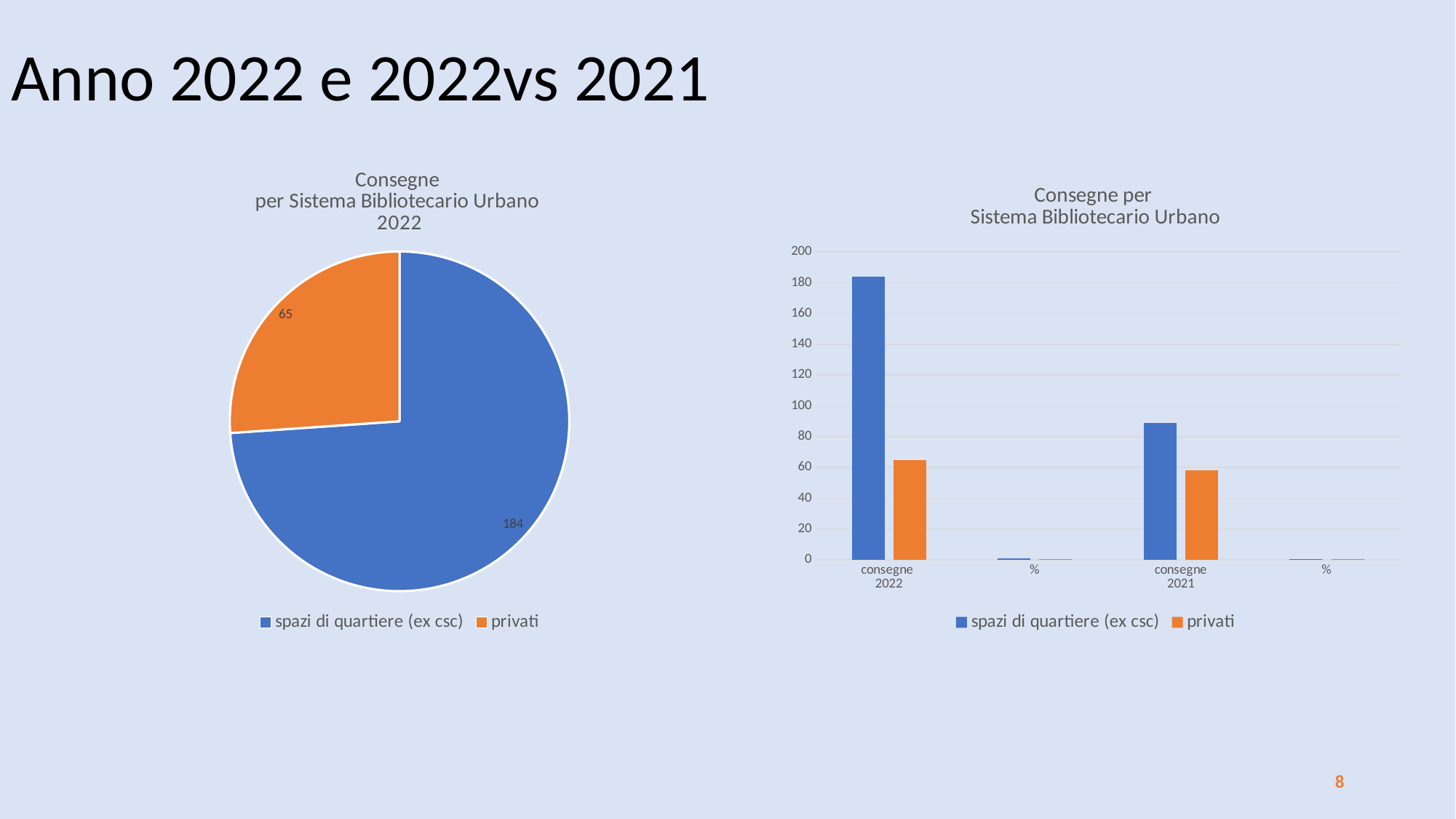

# Anno 2022 e 2022vs 2021

### Chart: Consegne
per Sistema Bibliotecario Urbano
2022

| Category | consegne
2022 |
|---|---|
| spazi di quartiere (ex csc) | 184.0 |
| privati | 65.0 |

### Chart: Consegne per
Sistema Bibliotecario Urbano

| Category | spazi di quartiere (ex csc) | privati |
|---|---|---|
| consegne
2022 | 184.0 | 65.0 |
| % | 0.7389558232931727 | 0.26104417670682734 |
| consegne
2021 | 89.0 | 58.0 |
| % | 0.6054421768707483 | 0.3945578231292517 |
8